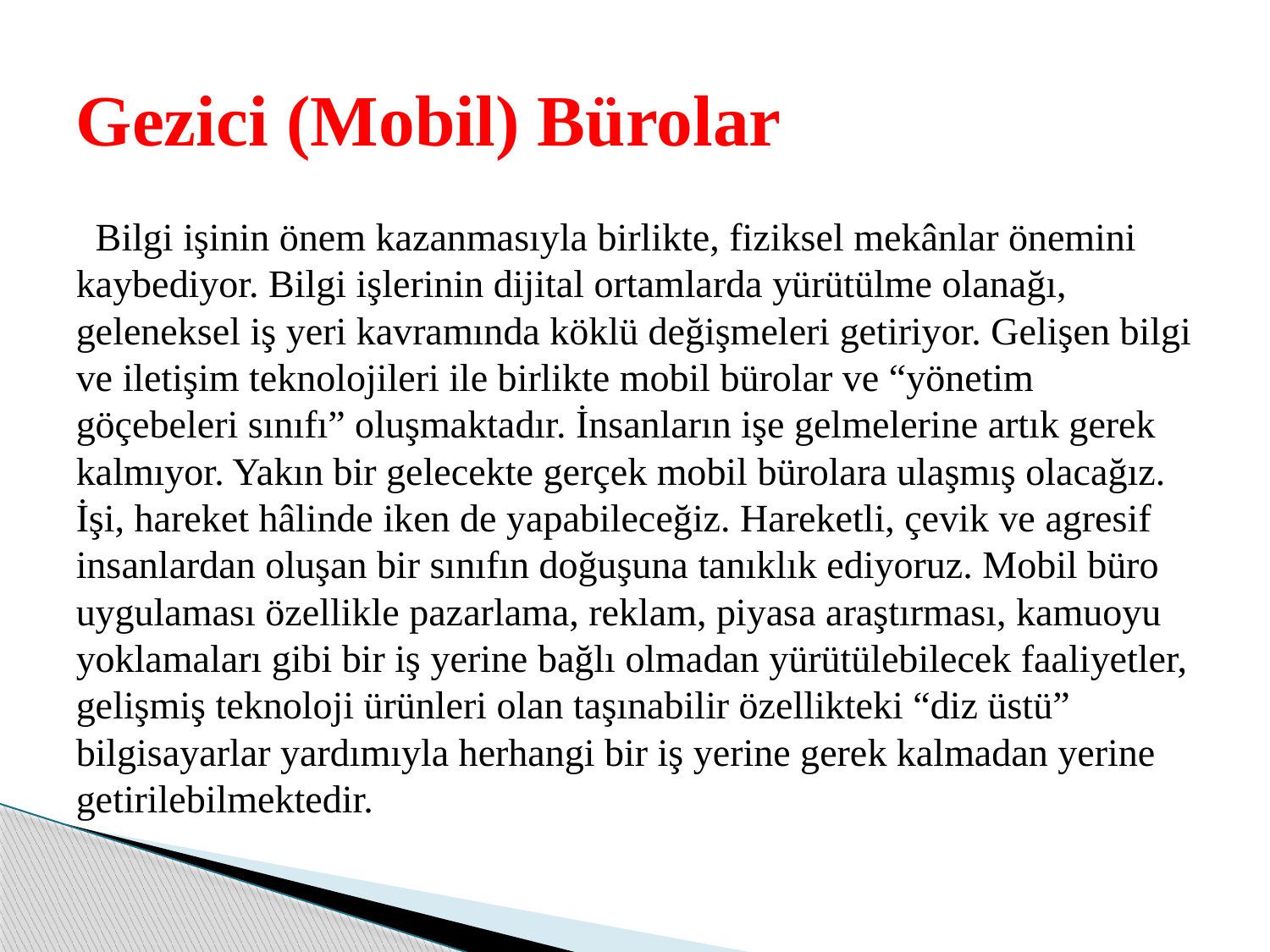

# Gezici (Mobil) Bürolar
  Bilgi işinin önem kazanmasıyla birlikte, fiziksel mekânlar önemini kaybediyor. Bilgi işlerinin dijital ortamlarda yürütülme olanağı, geleneksel iş yeri kavramında köklü değişmeleri getiriyor. Gelişen bilgi ve iletişim teknolojileri ile birlikte mobil bürolar ve “yönetim göçebeleri sınıfı” oluşmaktadır. İnsanların işe gelmelerine artık gerek kalmıyor. Yakın bir gelecekte gerçek mobil bürolara ulaşmış olacağız. İşi, hareket hâlinde iken de yapabileceğiz. Hareketli, çevik ve agresif insanlardan oluşan bir sınıfın doğuşuna tanıklık ediyoruz. Mobil büro uygulaması özellikle pazarlama, reklam, piyasa araştırması, kamuoyu yoklamaları gibi bir iş yerine bağlı olmadan yürütülebilecek faaliyetler, gelişmiş teknoloji ürünleri olan taşınabilir özellikteki “diz üstü” bilgisayarlar yardımıyla herhangi bir iş yerine gerek kalmadan yerine getirilebilmektedir.